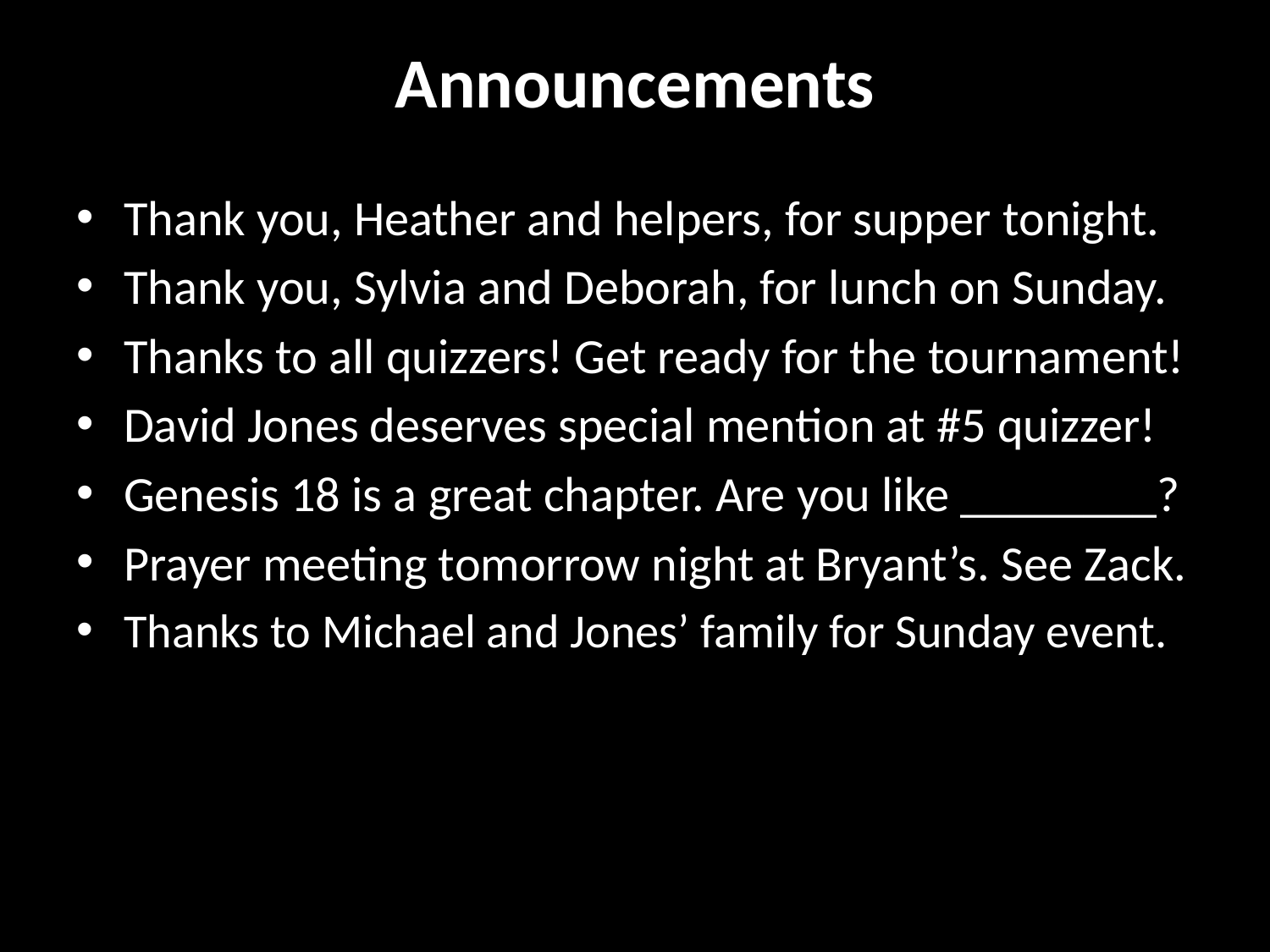

# Announcements
Thank you, Heather and helpers, for supper tonight.
Thank you, Sylvia and Deborah, for lunch on Sunday.
Thanks to all quizzers! Get ready for the tournament!
David Jones deserves special mention at #5 quizzer!
Genesis 18 is a great chapter. Are you like ________?
Prayer meeting tomorrow night at Bryant’s. See Zack.
Thanks to Michael and Jones’ family for Sunday event.